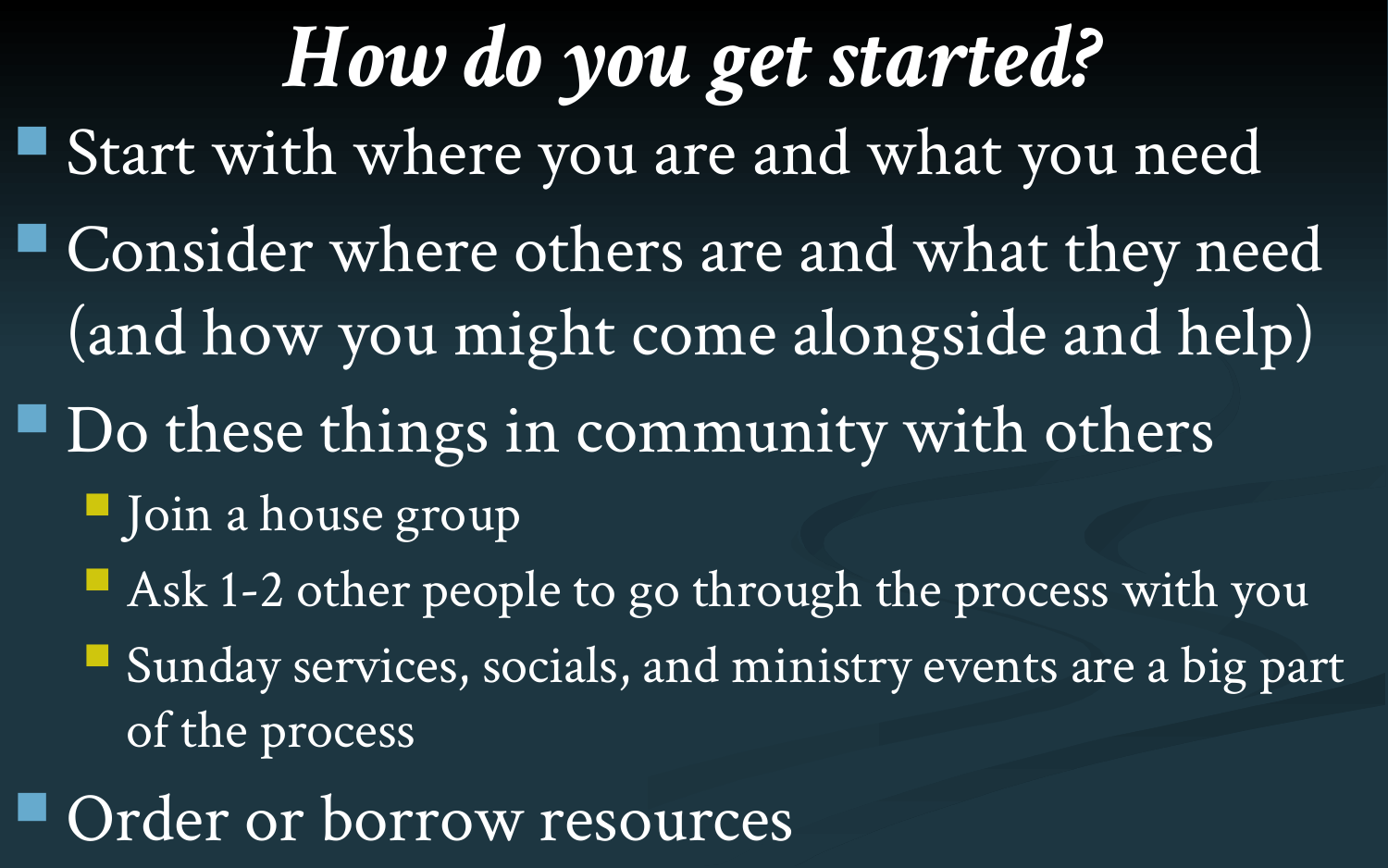

# How do you get started?
Start with where you are and what you need
Consider where others are and what they need (and how you might come alongside and help)
Do these things in community with others
Join a house group
Ask 1-2 other people to go through the process with you
Sunday services, socials, and ministry events are a big part of the process
Order or borrow resources